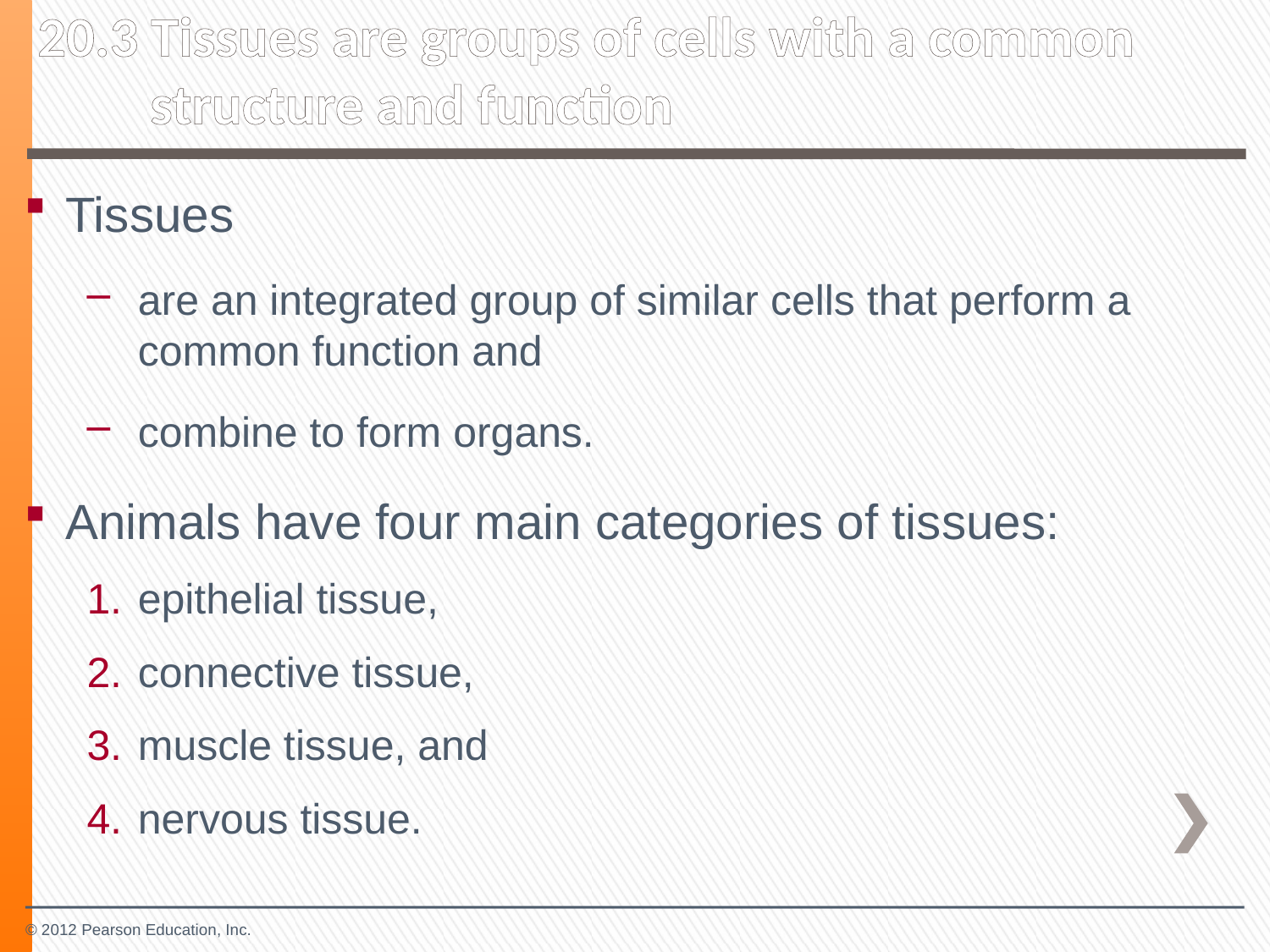

20.3 Tissues are groups of cells with a common structure and function

Tissues
are an integrated group of similar cells that perform a common function and
combine to form organs.
Animals have four main categories of tissues:
epithelial tissue,
connective tissue,
muscle tissue, and
nervous tissue.

© 2012 Pearson Education, Inc.